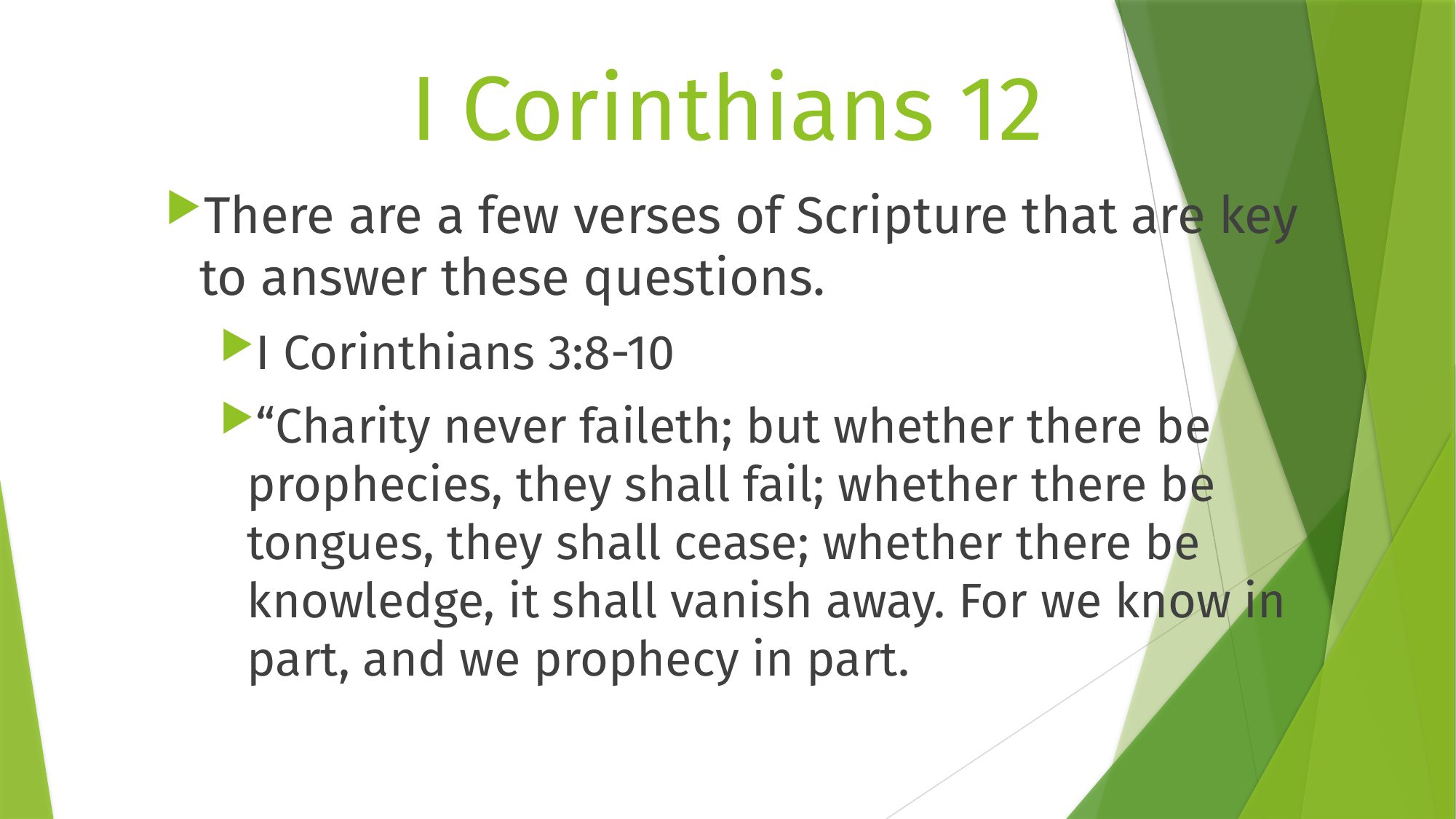

# I Corinthians 12
There are a few verses of Scripture that are key to answer these questions.
I Corinthians 3:8-10
“Charity never faileth; but whether there be prophecies, they shall fail; whether there be tongues, they shall cease; whether there be knowledge, it shall vanish away. For we know in part, and we prophecy in part.